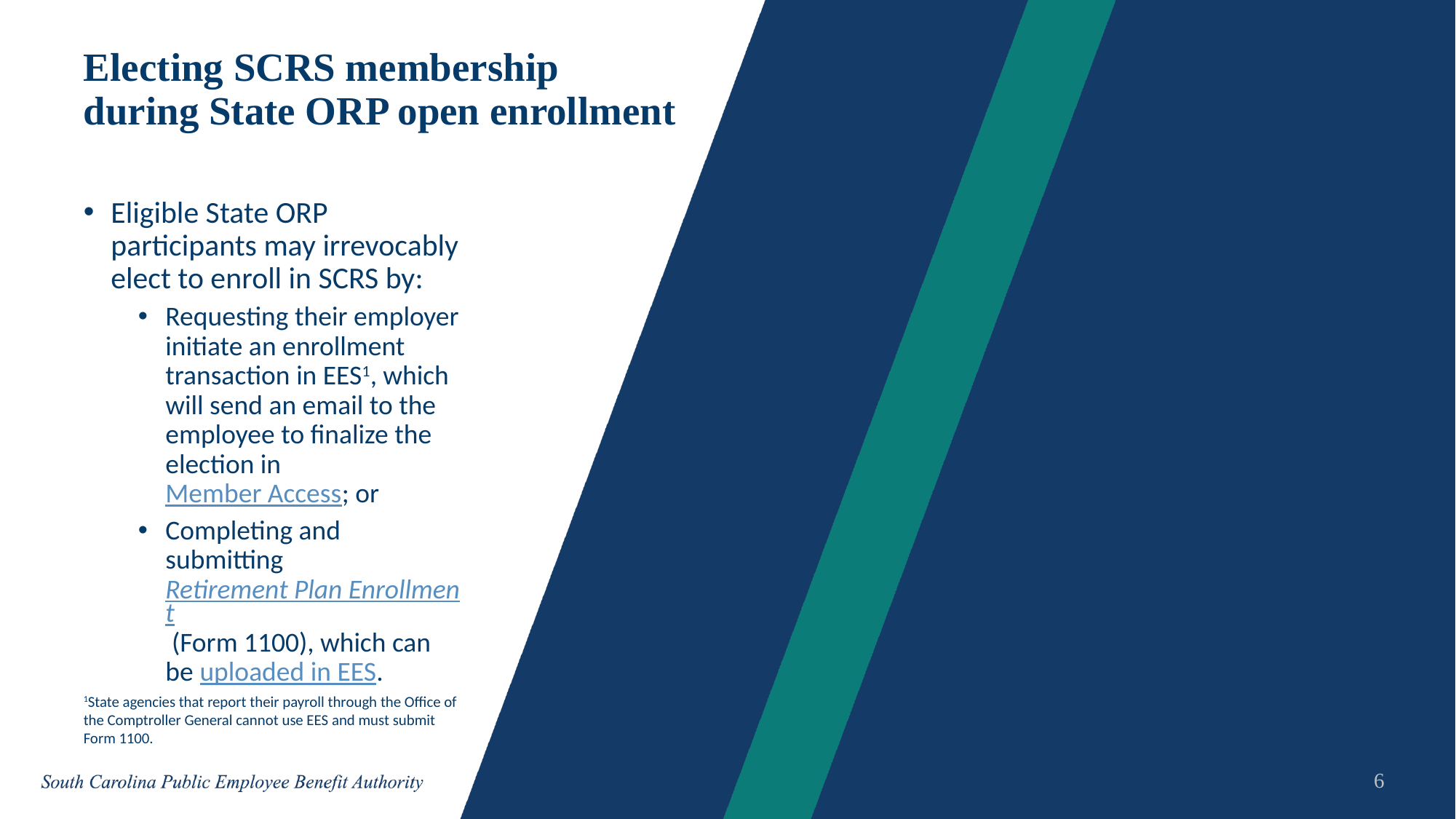

# Electing SCRS membership during State ORP open enrollment
Eligible State ORP participants may irrevocably elect to enroll in SCRS by:
Requesting their employer initiate an enrollment transaction in EES1, which will send an email to the employee to finalize the election in Member Access; or
Completing and submitting Retirement Plan Enrollment (Form 1100), which can be uploaded in EES.
1State agencies that report their payroll through the Office of the Comptroller General cannot use EES and must submit Form 1100.
6